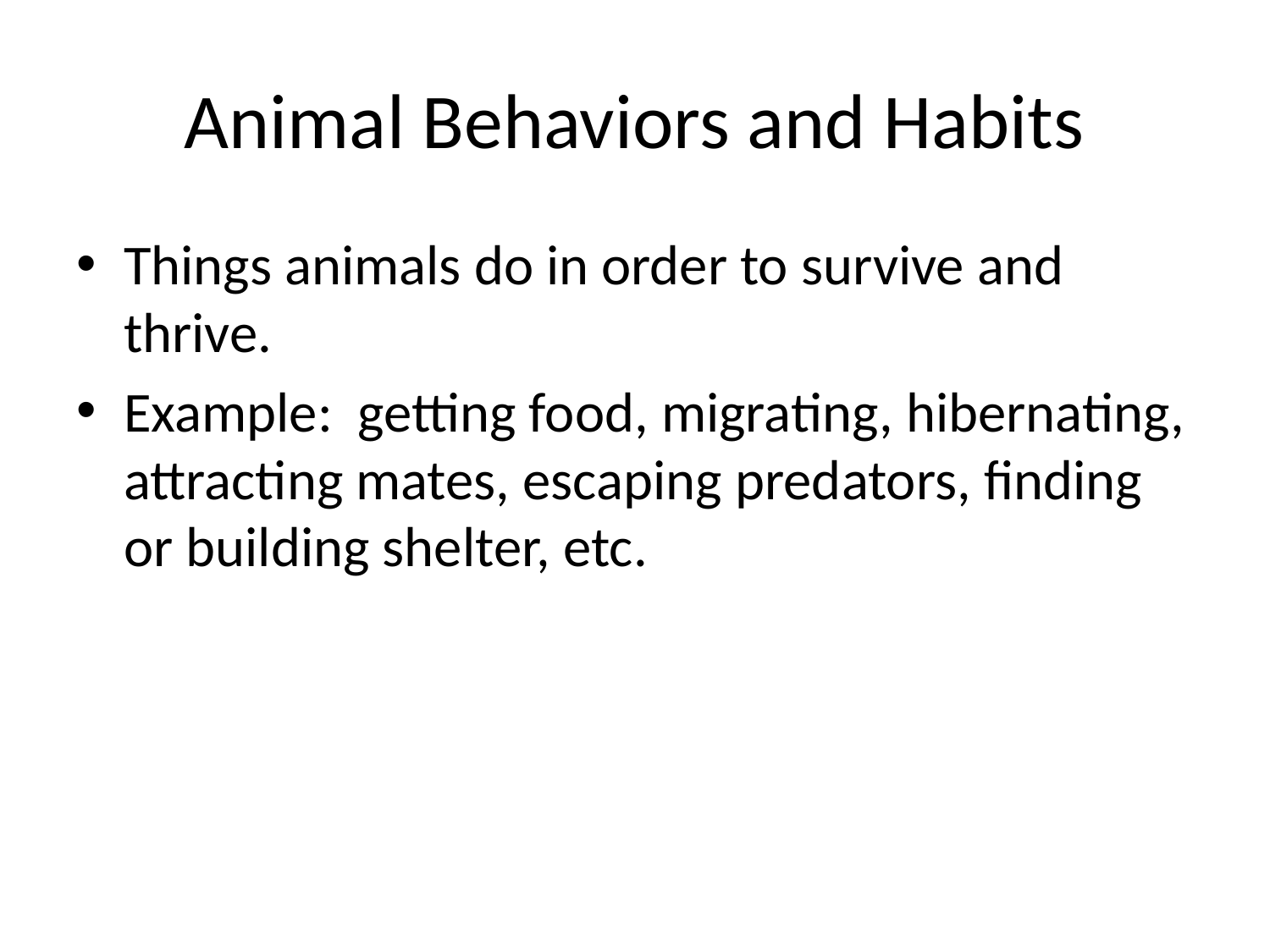

# Animal Behaviors and Habits
Things animals do in order to survive and thrive.
Example:  getting food, migrating, hibernating, attracting mates, escaping predators, finding or building shelter, etc.